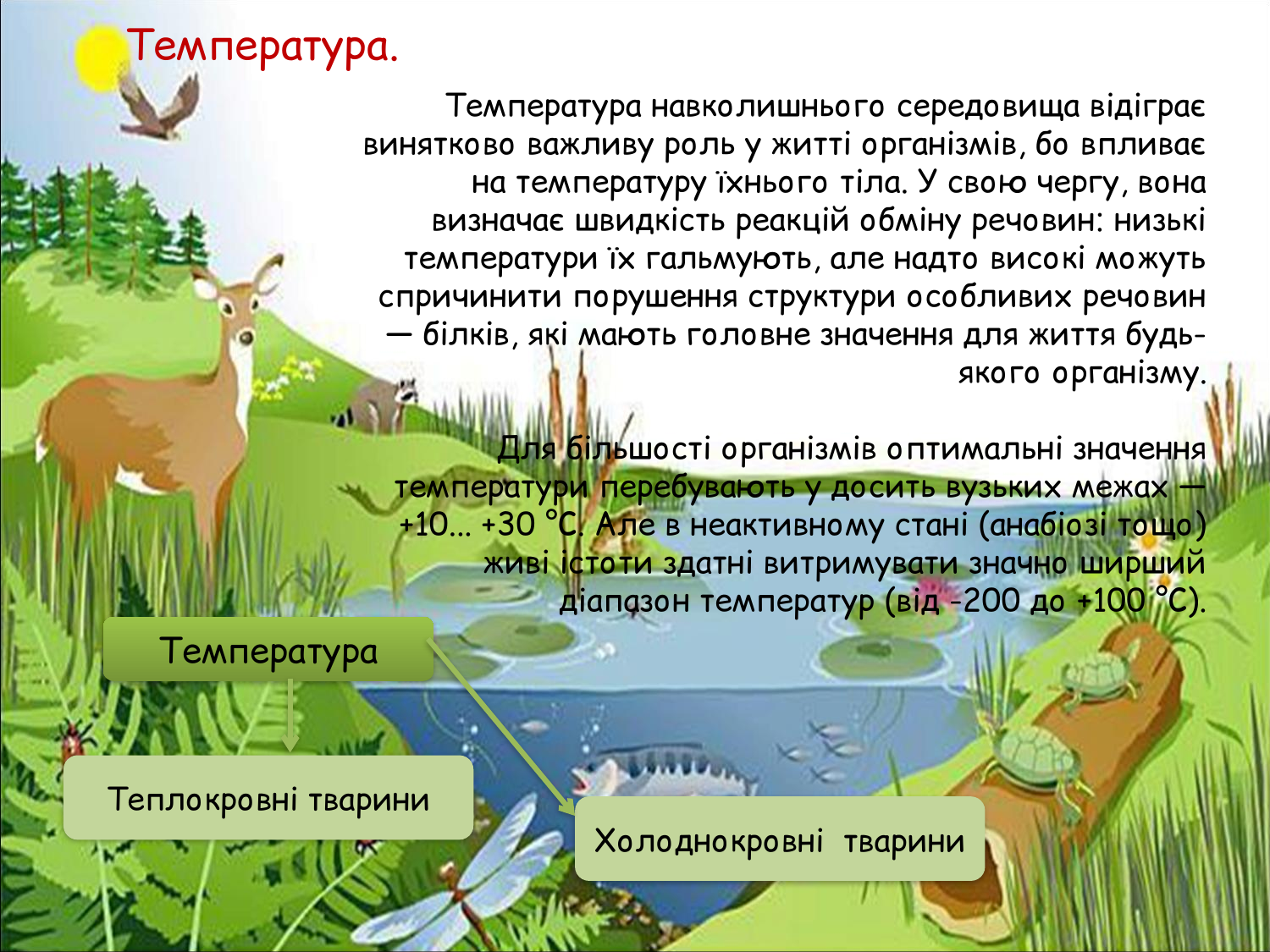

Температура.
Температура навколишнього середовища відіграє винятково важливу роль у житті організмів, бо впливає на температуру їхнього тіла. У свою чергу, вона визначає швидкість реакцій обміну речовин: низькі температури їх гальмують, але надто високі можуть спричинити порушення структури особливих речовин — білків, які мають головне значення для життя будь-якого організму.

Для більшості організмів оптимальні значення температури перебувають у досить вузьких межах — +10... +30 °С. Але в неактивному стані (анабіозі тощо) живі істоти здатні витримувати значно ширший діапазон температур (від -200 до +100 °С).
Температура
Теплокровні тварини
Холоднокровні  тварини